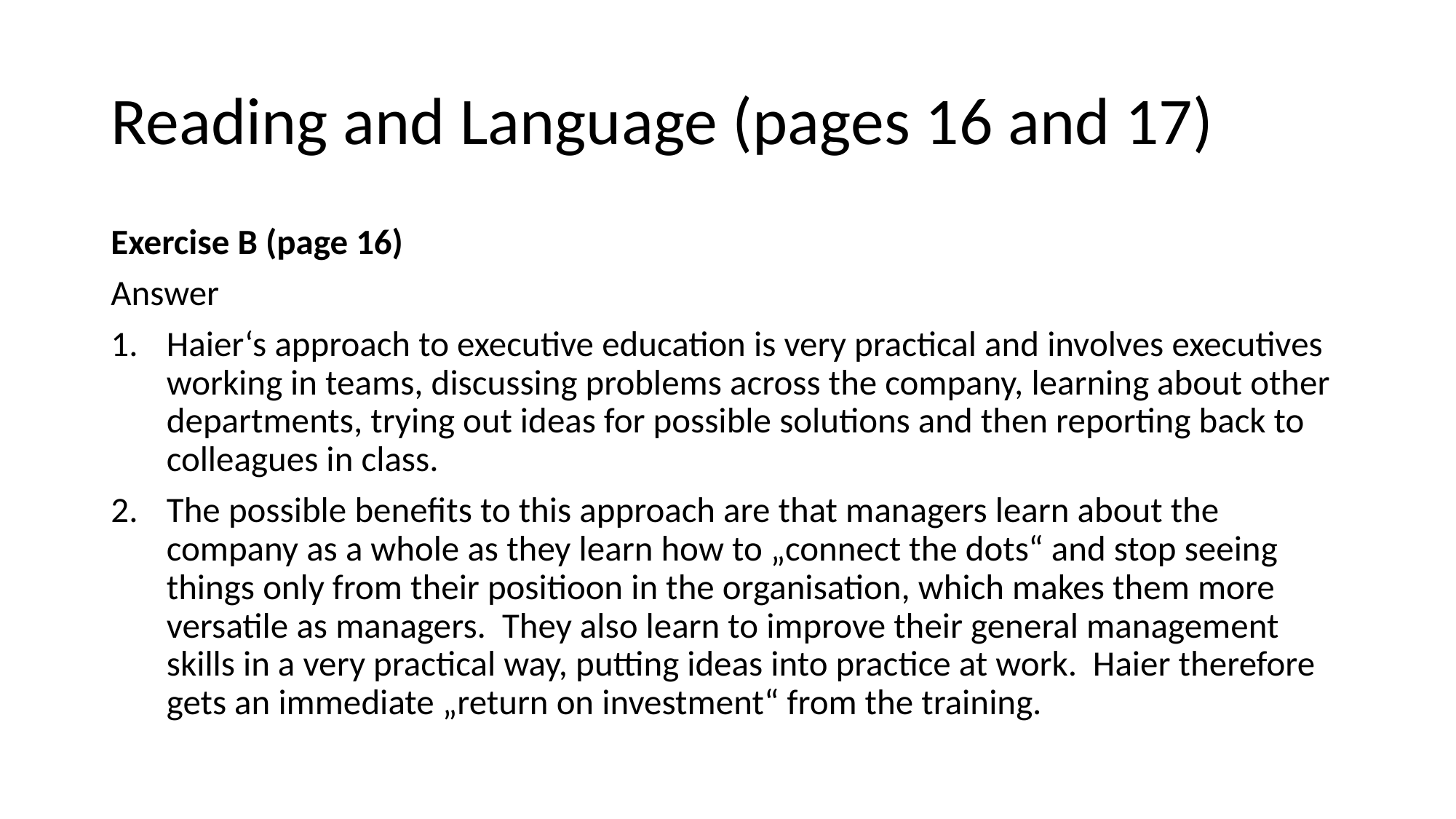

# Reading and Language (pages 16 and 17)
Exercise B (page 16)
Answer
Haier‘s approach to executive education is very practical and involves executives working in teams, discussing problems across the company, learning about other departments, trying out ideas for possible solutions and then reporting back to colleagues in class.
The possible benefits to this approach are that managers learn about the company as a whole as they learn how to „connect the dots“ and stop seeing things only from their positioon in the organisation, which makes them more versatile as managers.  They also learn to improve their general management skills in a very practical way, putting ideas into practice at work.  Haier therefore gets an immediate „return on investment“ from the training.